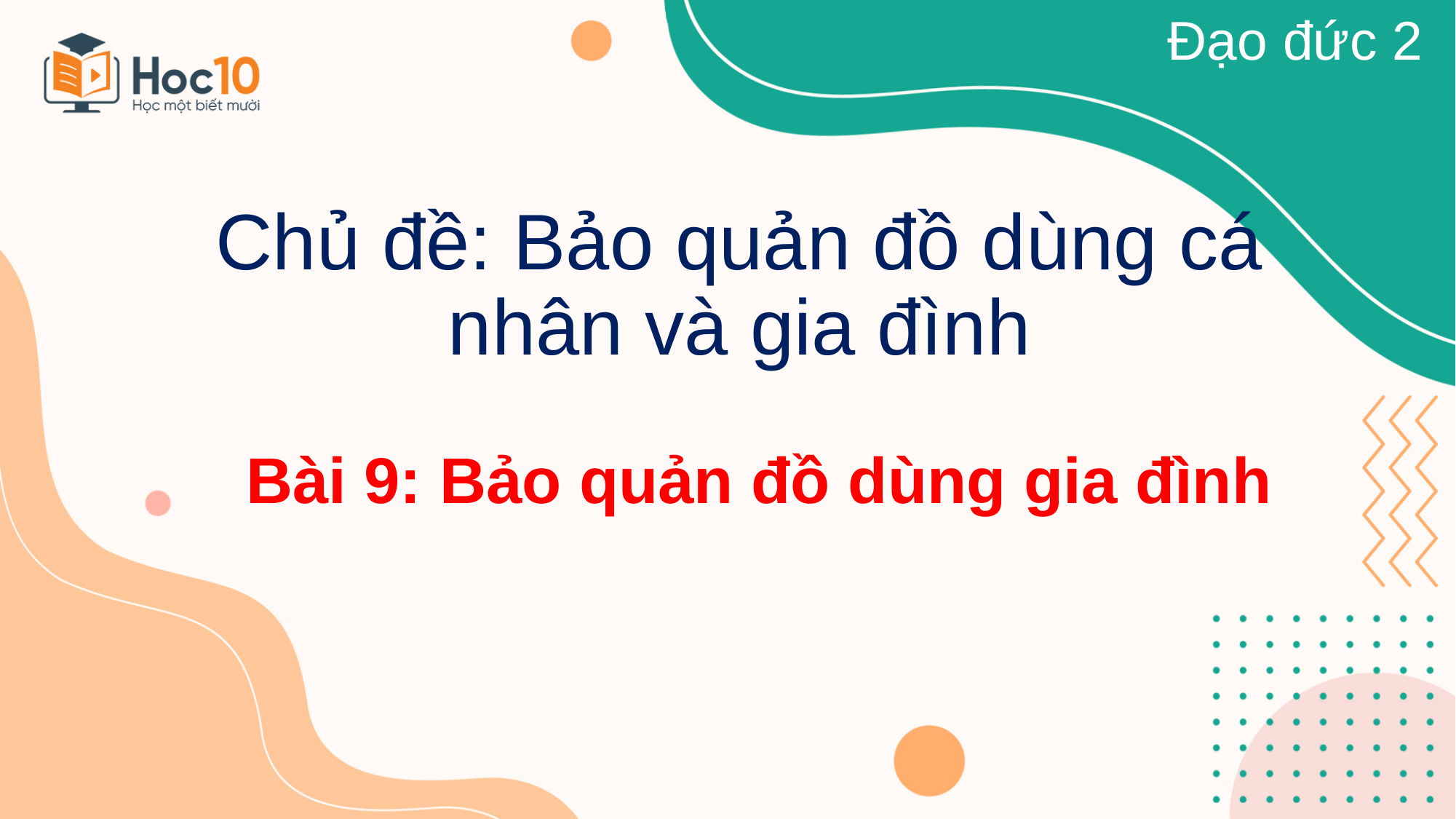

Đạo đức 2
# Chủ đề: Bảo quản đồ dùng cá nhân và gia đình
Bài 9: Bảo quản đồ dùng gia đình